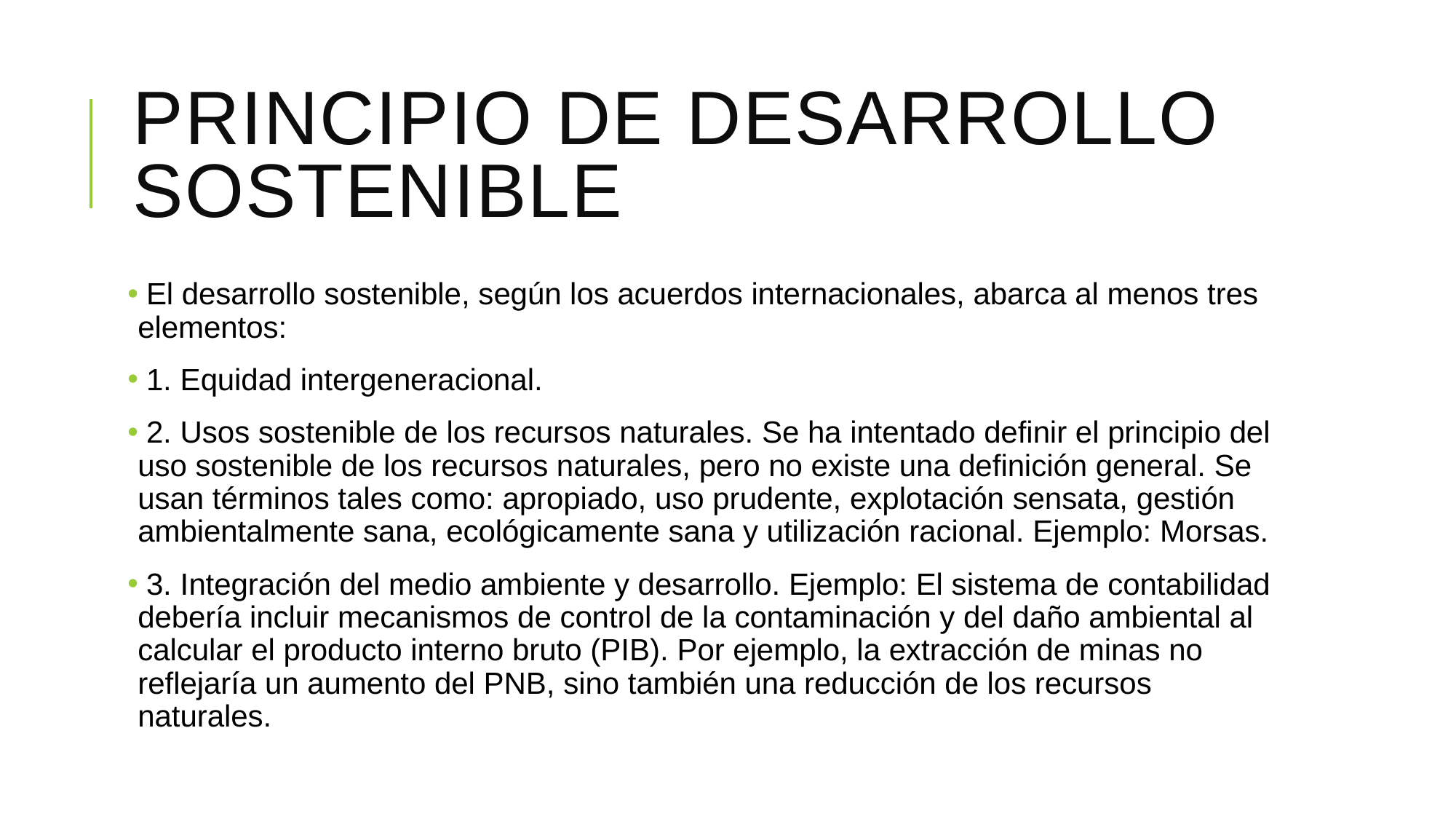

# Principio de desarrollo sostenible
 El desarrollo sostenible, según los acuerdos internacionales, abarca al menos tres elementos:
 1. Equidad intergeneracional.
 2. Usos sostenible de los recursos naturales. Se ha intentado definir el principio del uso sostenible de los recursos naturales, pero no existe una definición general. Se usan términos tales como: apropiado, uso prudente, explotación sensata, gestión ambientalmente sana, ecológicamente sana y utilización racional. Ejemplo: Morsas.
 3. Integración del medio ambiente y desarrollo. Ejemplo: El sistema de contabilidad debería incluir mecanismos de control de la contaminación y del daño ambiental al calcular el producto interno bruto (PIB). Por ejemplo, la extracción de minas no reflejaría un aumento del PNB, sino también una reducción de los recursos naturales.